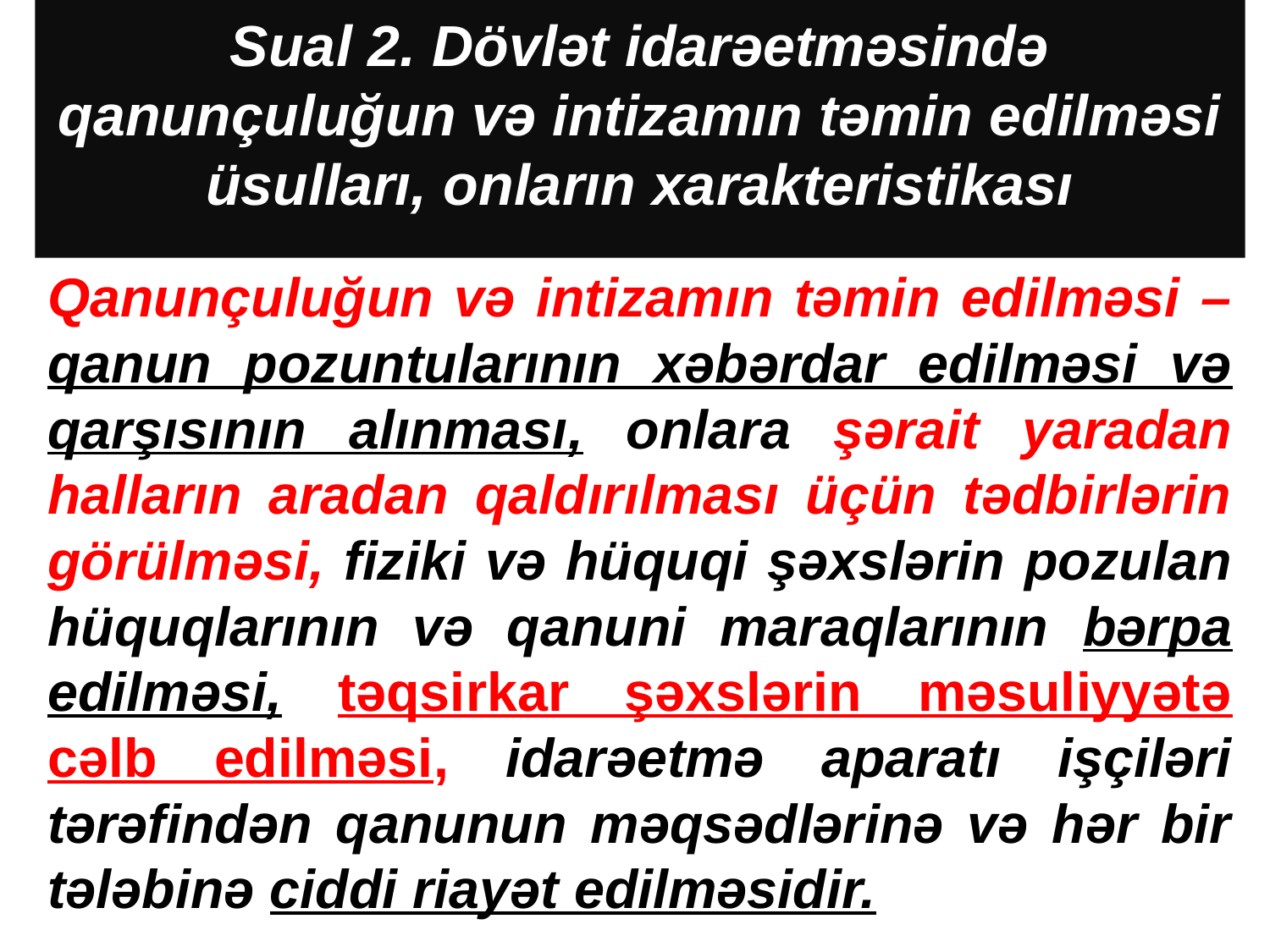

# Sual 2. Dövlət idarəetməsində qanunçuluğun və intizamın təmin edilməsi üsulları, onların xarakteristikası
Qanunçuluğun və intizamın təmin edilməsi – qanun pozuntularının xəbərdar edilməsi və qarşısının alınması, onlara şərait yaradan halların aradan qaldırılması üçün tədbirlərin görülməsi, fiziki və hüquqi şəxslərin pozulan hüquqlarının və qanuni maraqlarının bərpa edilməsi, təqsirkar şəxslərin məsuliyyətə cəlb edilməsi, idarəetmə aparatı işçiləri tərəfindən qanunun məqsədlərinə və hər bir tələbinə ciddi riayət edilməsidir.